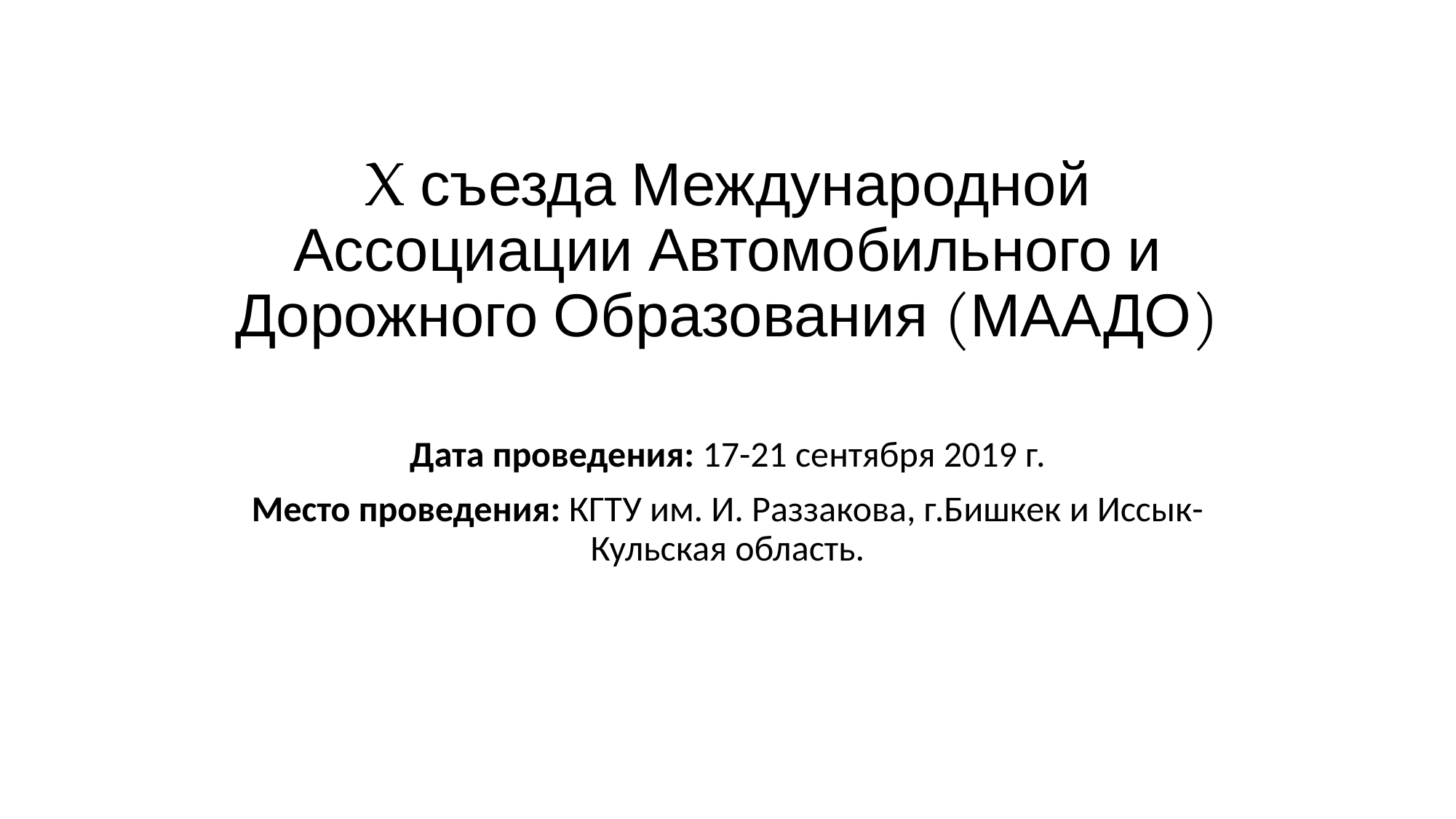

# X съезда Международной Ассоциации Автомобильного и Дорожного Образования (МААДО)
Дата проведения: 17-21 сентября 2019 г.
Место проведения: КГТУ им. И. Раззакова, г.Бишкек и Иссык-Кульская область.